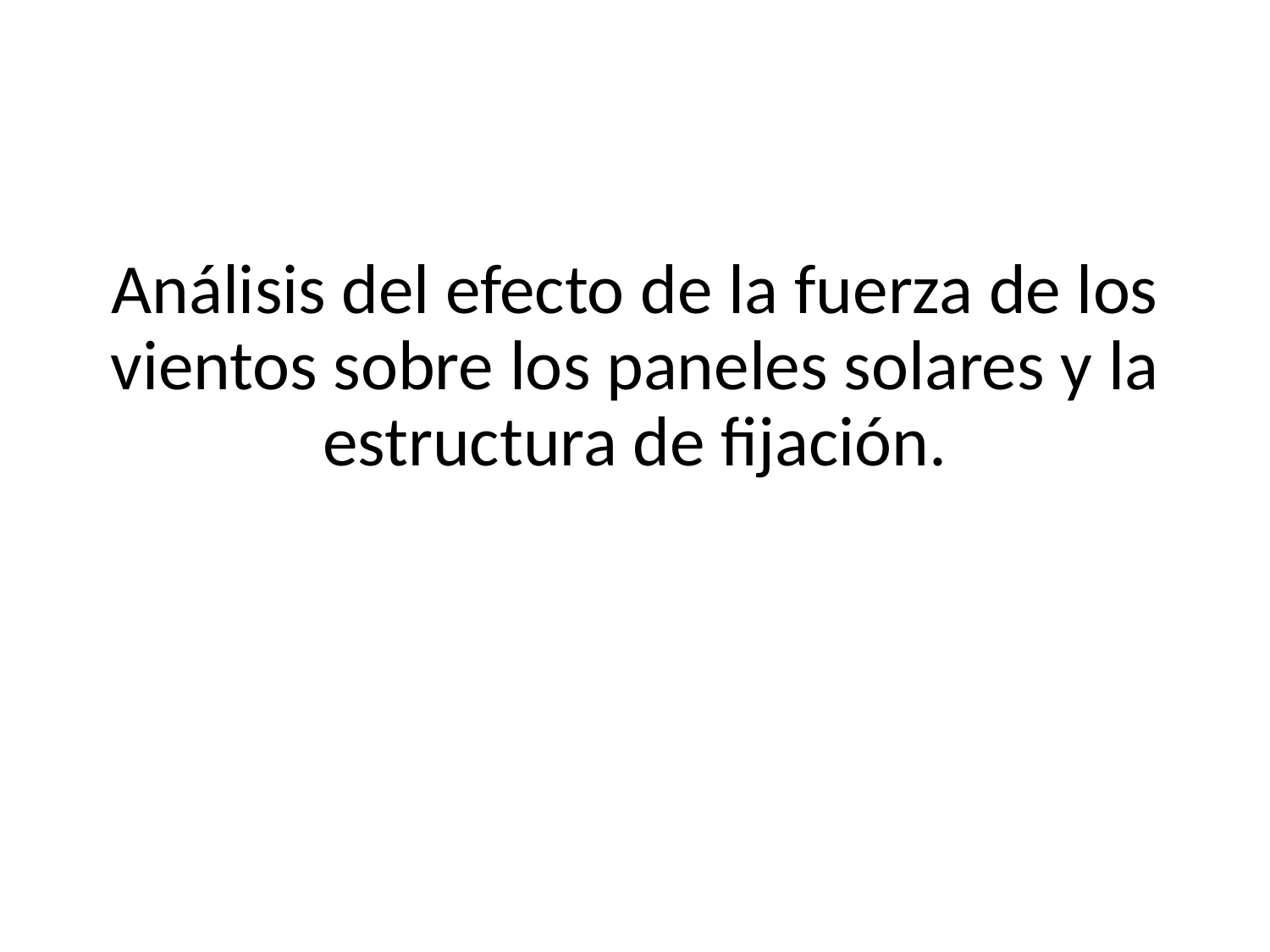

# Análisis del efecto de la fuerza de los vientos sobre los paneles solares y la estructura de fijación.